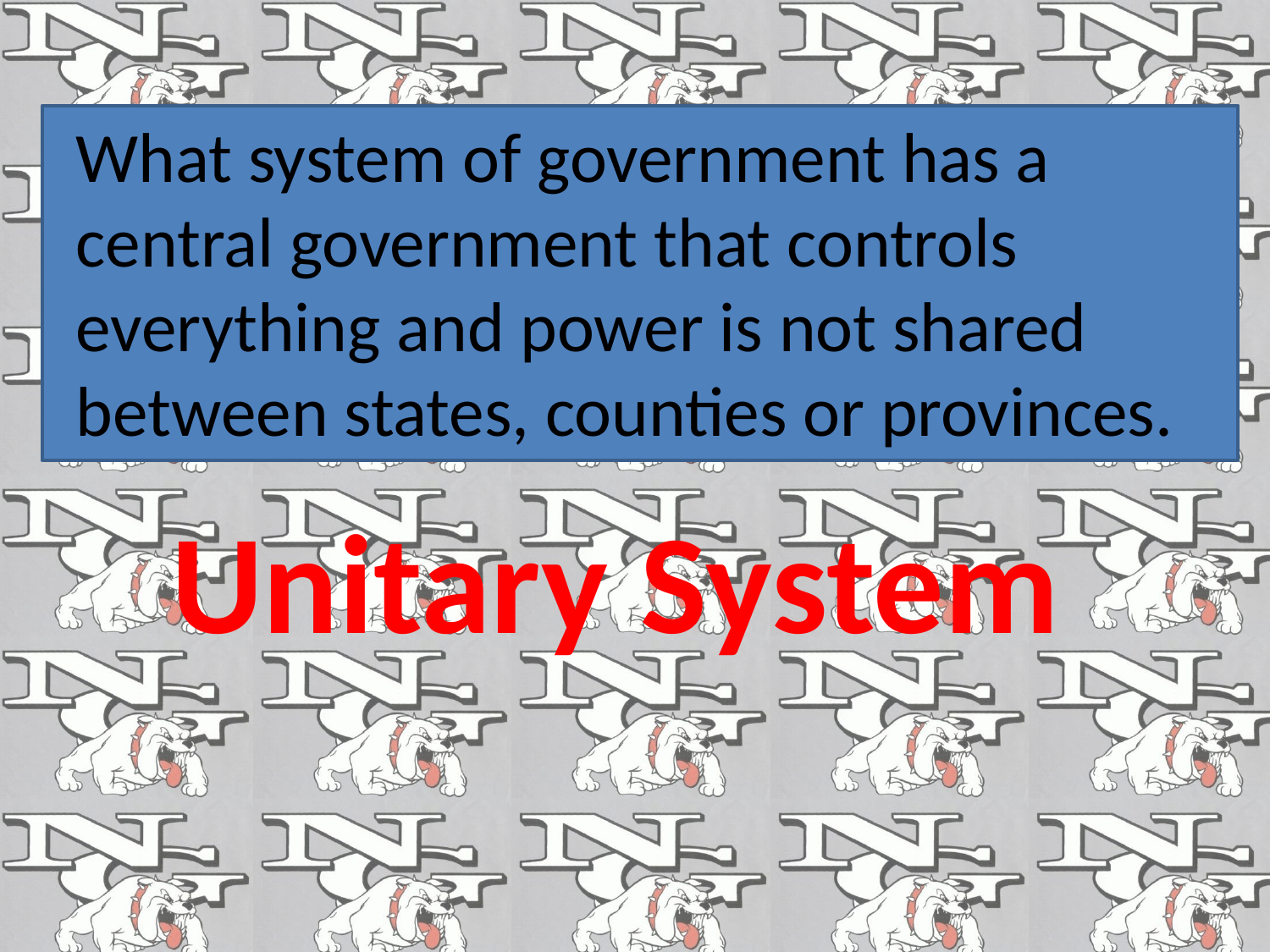

What system of government has a central government that controls everything and power is not shared between states, counties or provinces.
Unitary System